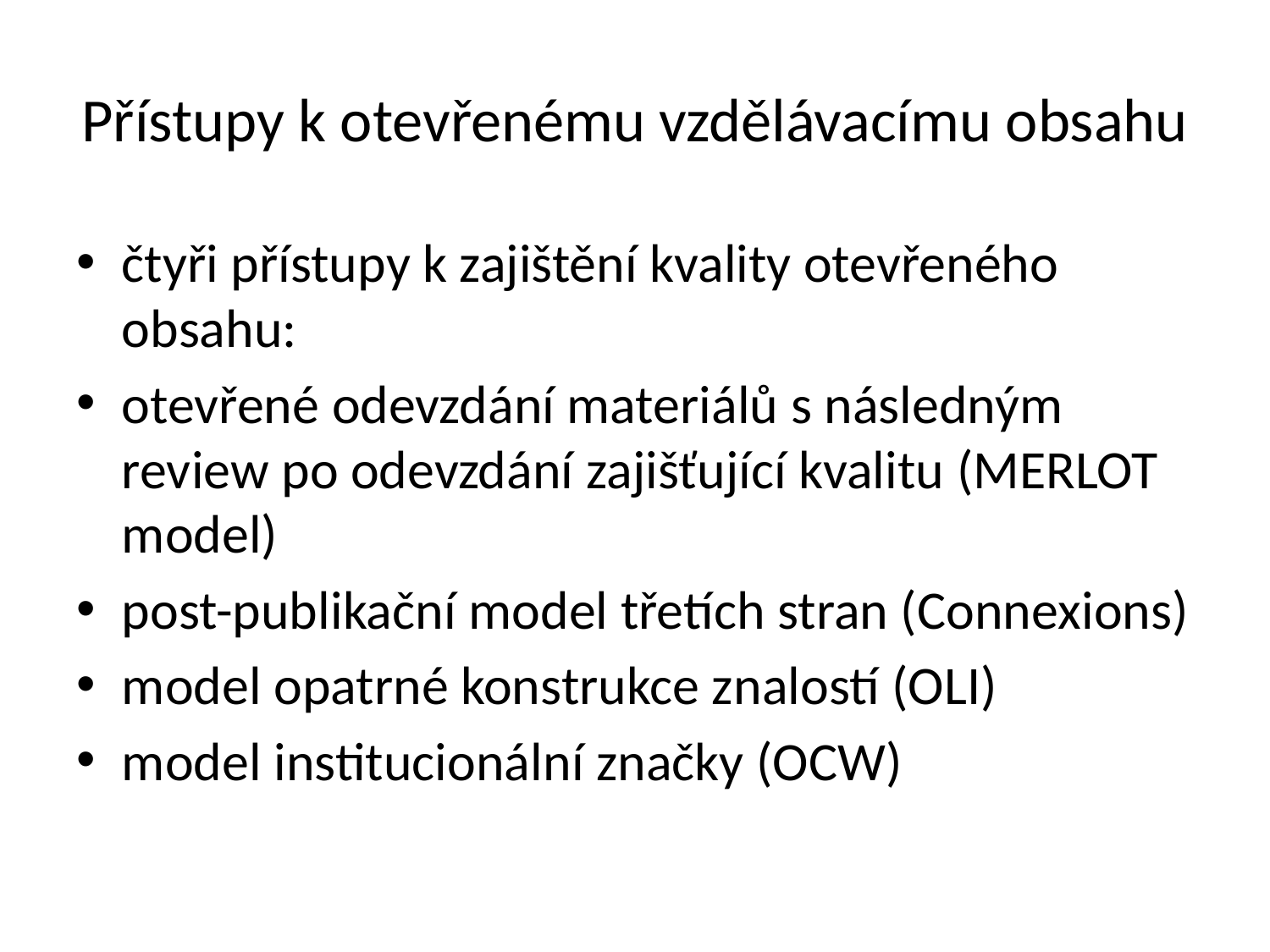

# Přístupy k otevřenému vzdělávacímu obsahu
čtyři přístupy k zajištění kvality otevřeného obsahu:
otevřené odevzdání materiálů s následným review po odevzdání zajišťující kvalitu (MERLOT model)
post-publikační model třetích stran (Connexions)
model opatrné konstrukce znalostí (OLI)
model institucionální značky (OCW)